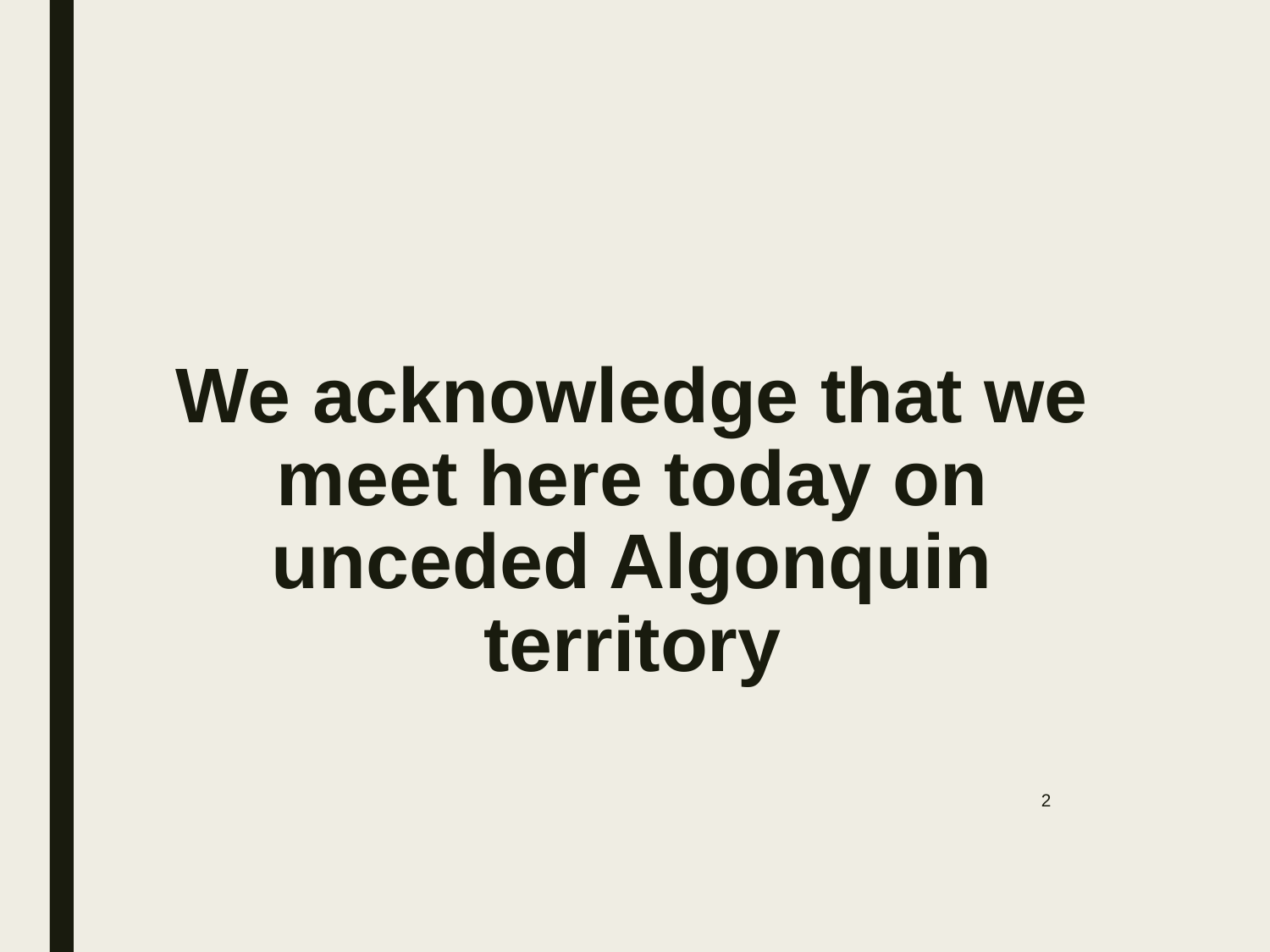

# We acknowledge that we meet here today on unceded Algonquin territory
2